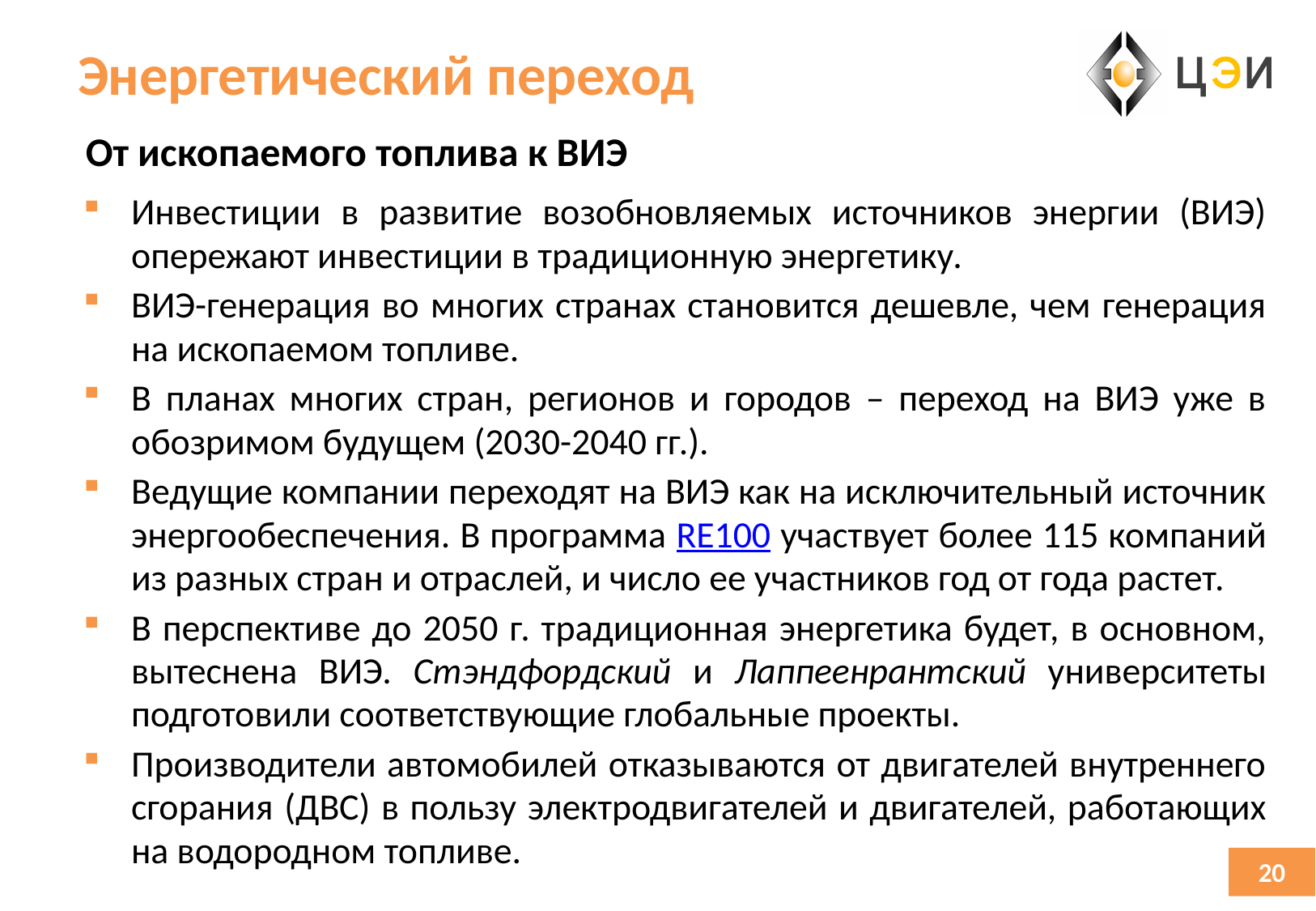

# Энергетический переход
От ископаемого топлива к ВИЭ
Инвестиции в развитие возобновляемых источников энергии (ВИЭ) опережают инвестиции в традиционную энергетику.
ВИЭ-генерация во многих странах становится дешевле, чем генерация на ископаемом топливе.
В планах многих стран, регионов и городов – переход на ВИЭ уже в обозримом будущем (2030-2040 гг.).
Ведущие компании переходят на ВИЭ как на исключительный источник энергообеспечения. В программа RE100 участвует более 115 компаний из разных стран и отраслей, и число ее участников год от года растет.
В перспективе до 2050 г. традиционная энергетика будет, в основном, вытеснена ВИЭ. Стэндфордский и Лаппеенрантский университеты подготовили соответствующие глобальные проекты.
Производители автомобилей отказываются от двигателей внутреннего сгорания (ДВС) в пользу электродвигателей и двигателей, работающих на водородном топливе.